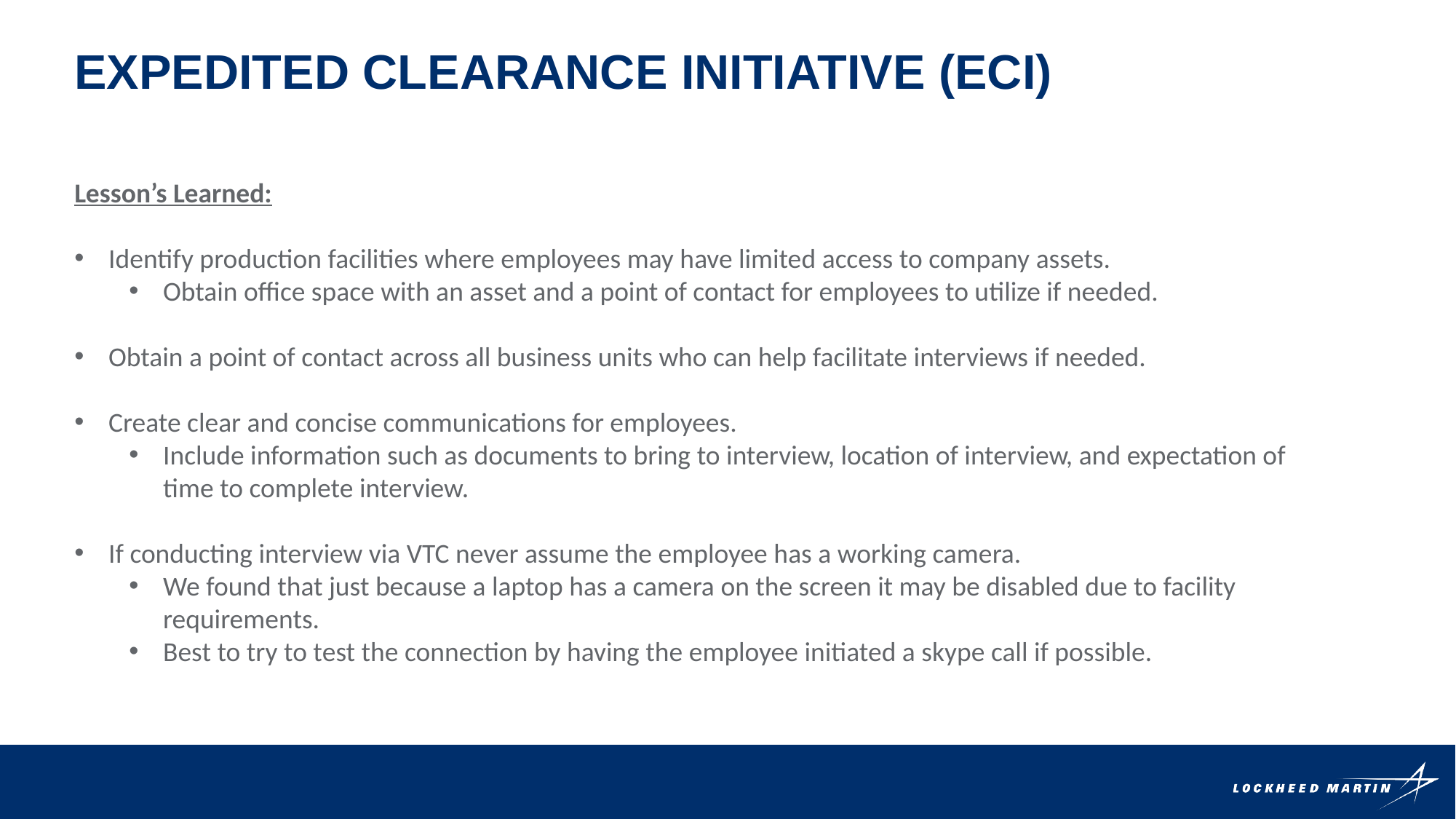

Expedited Clearance Initiative (ECI)

Lesson’s Learned:

Identify production facilities where employees may have limited access to company assets.
Obtain office space with an asset and a point of contact for employees to utilize if needed.

Obtain a point of contact across all business units who can help facilitate interviews if needed.

Create clear and concise communications for employees.
Include information such as documents to bring to interview, location of interview, and expectation of time to complete interview.

If conducting interview via VTC never assume the employee has a working camera.
We found that just because a laptop has a camera on the screen it may be disabled due to facility requirements.
Best to try to test the connection by having the employee initiated a skype call if possible.